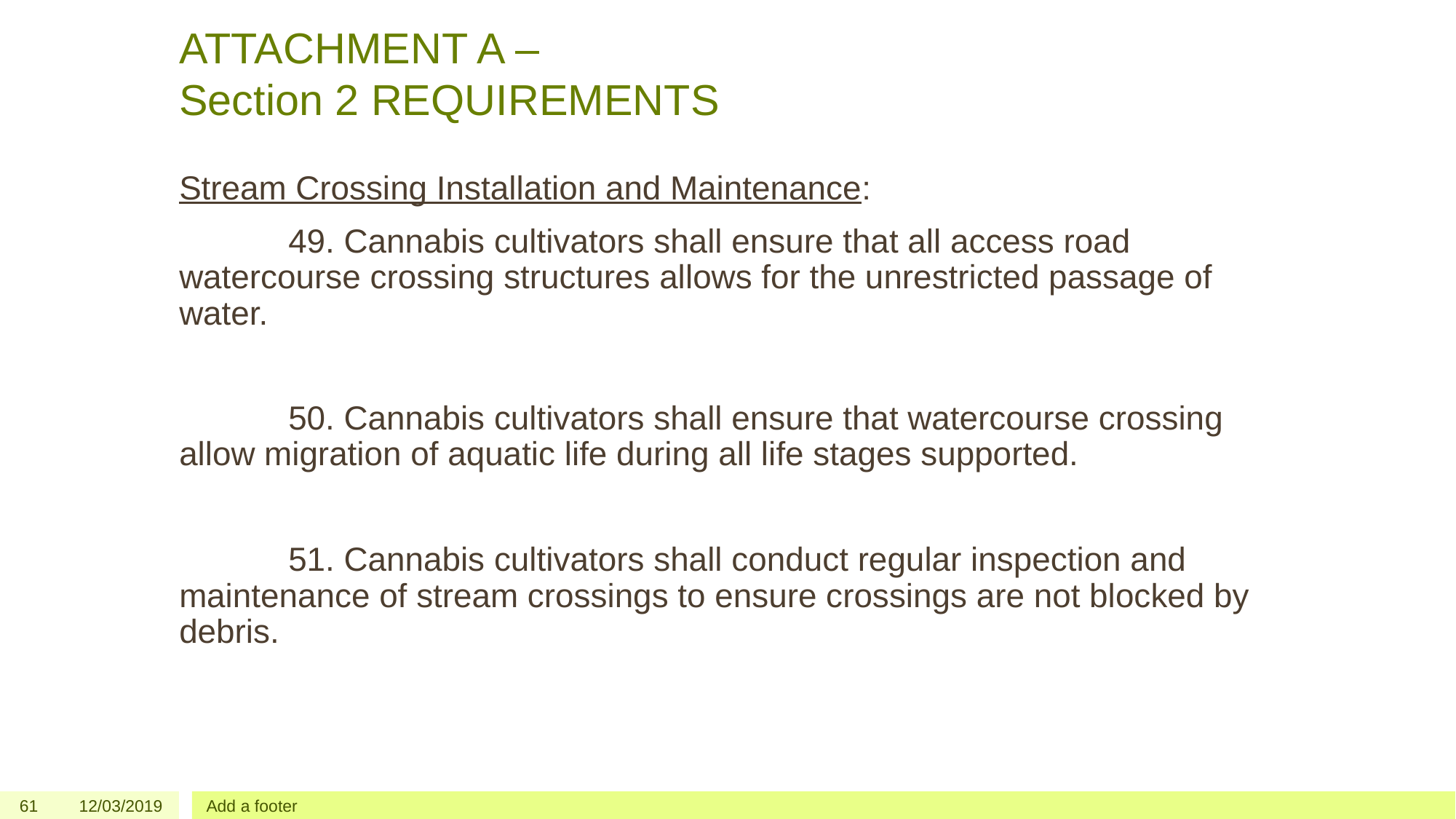

# ATTACHMENT A – Section 2 REQUIREMENTS
Stream Crossing Installation and Maintenance:
	49. Cannabis cultivators shall ensure that all access road watercourse crossing structures allows for the unrestricted passage of water.

	50. Cannabis cultivators shall ensure that watercourse crossing allow migration of aquatic life during all life stages supported.

	51. Cannabis cultivators shall conduct regular inspection and maintenance of stream crossings to ensure crossings are not blocked by debris.
61
12/03/2019
Add a footer